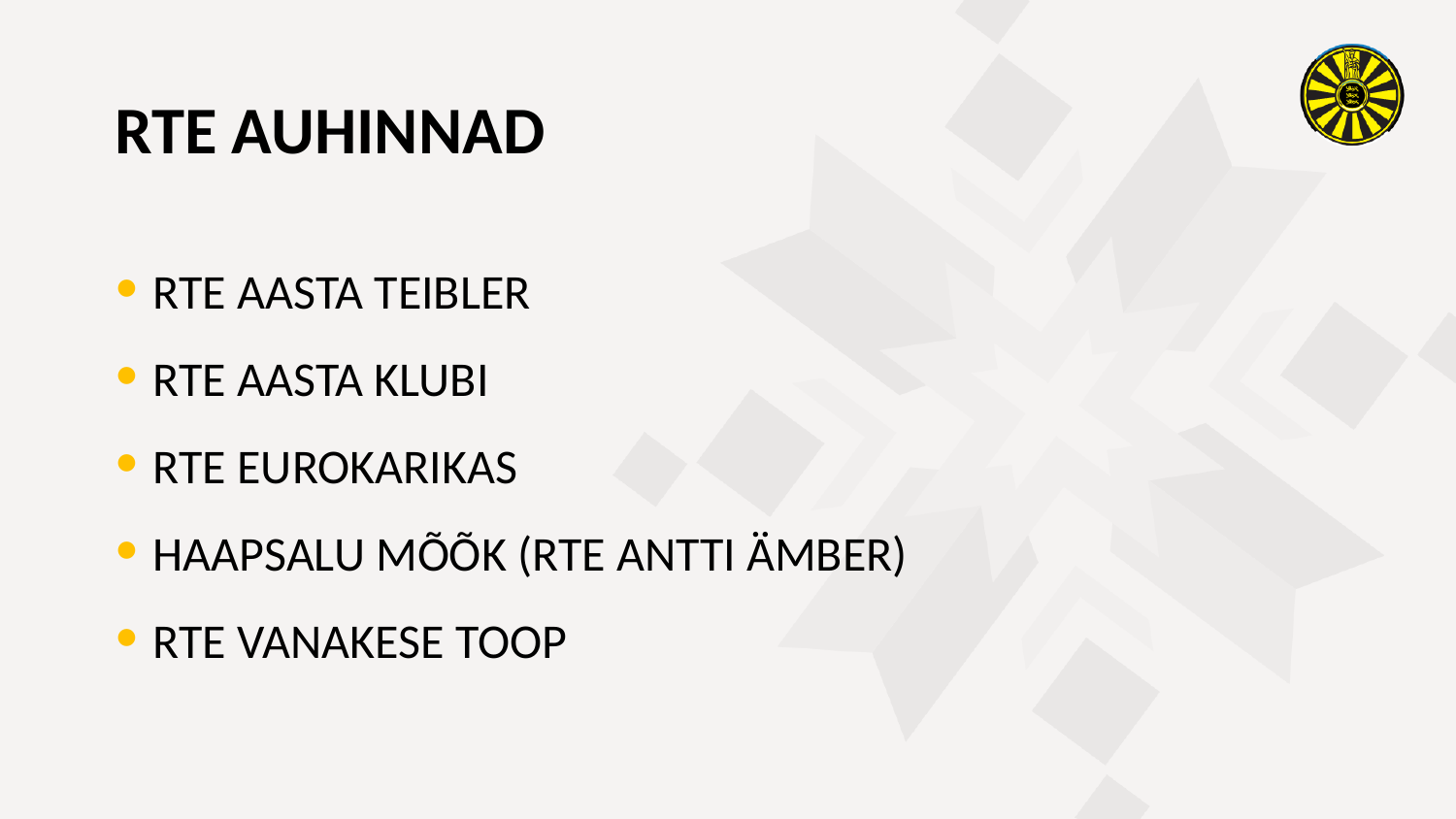

RTE AUHINNAD
 RTE AASTA TEIBLER
 RTE AASTA KLUBI
 RTE EUROKARIKAS
 HAAPSALU MÕÕK (RTE ANTTI ÄMBER)
 RTE VANAKESE TOOP